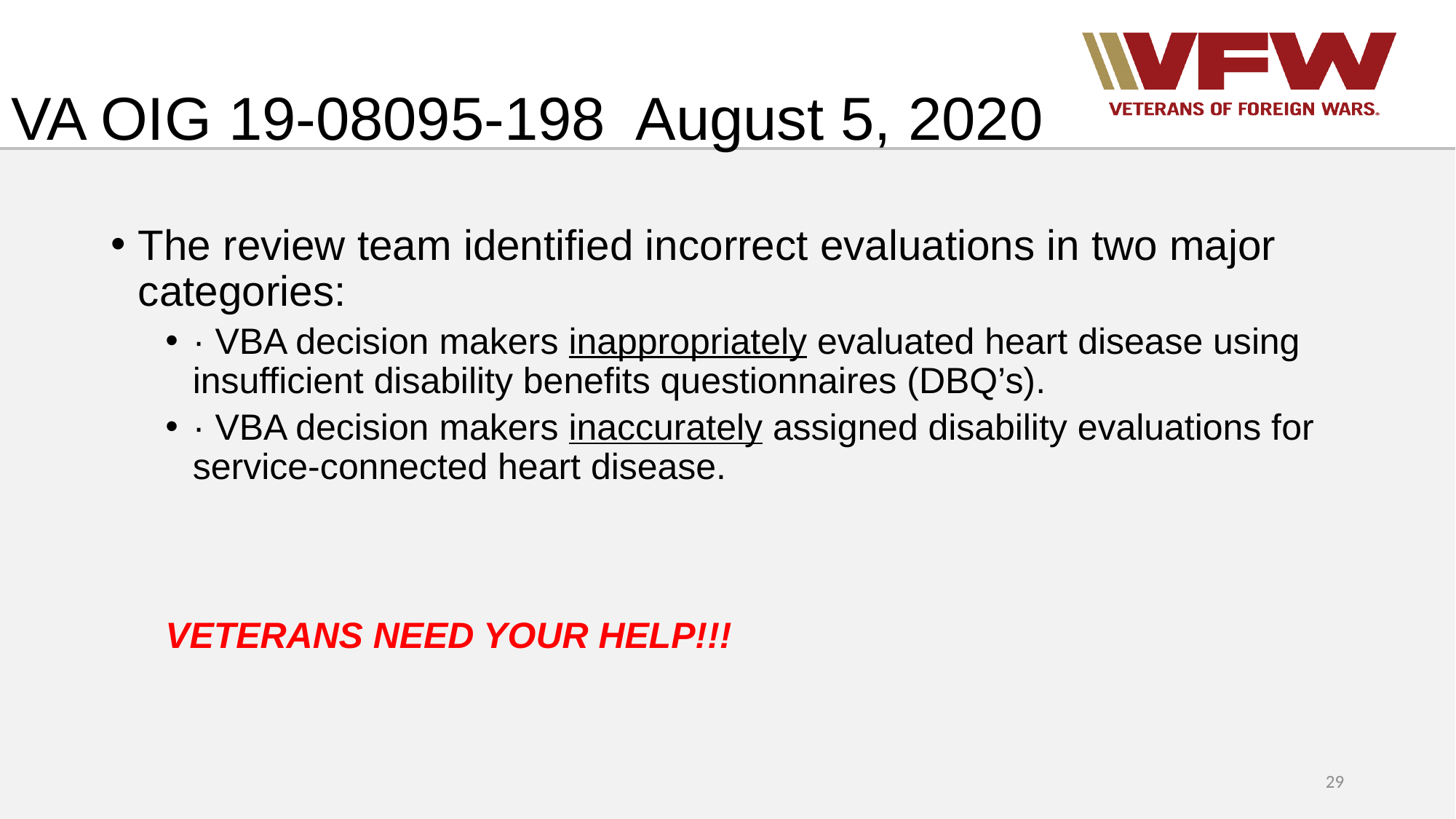

# VA OIG 19-08095-198  August 5, 2020
The review team identified incorrect evaluations in two major categories:
· VBA decision makers inappropriately evaluated heart disease using    insufficient disability benefits questionnaires (DBQ’s).
· VBA decision makers inaccurately assigned disability evaluations for service-connected heart disease.

VETERANS NEED YOUR HELP!!!

29